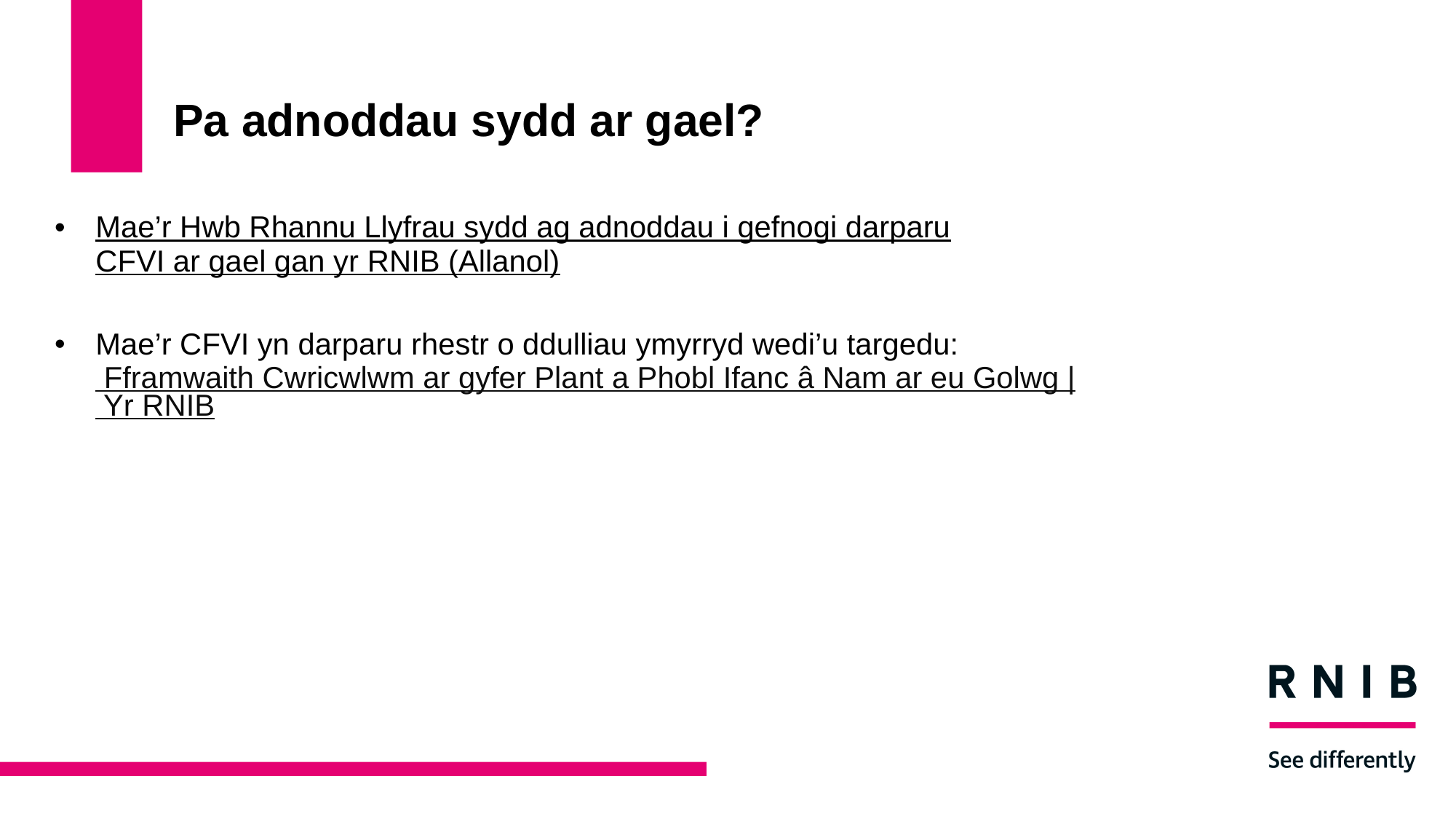

# Pa adnoddau sydd ar gael?

Mae’r Hwb Rhannu Llyfrau sydd ag adnoddau i gefnogi darparu CFVI ar gael gan yr RNIB (Allanol)
Mae’r CFVI yn darparu rhestr o ddulliau ymyrryd wedi’u targedu:  Fframwaith Cwricwlwm ar gyfer Plant a Phobl Ifanc â Nam ar eu Golwg | Yr RNIB